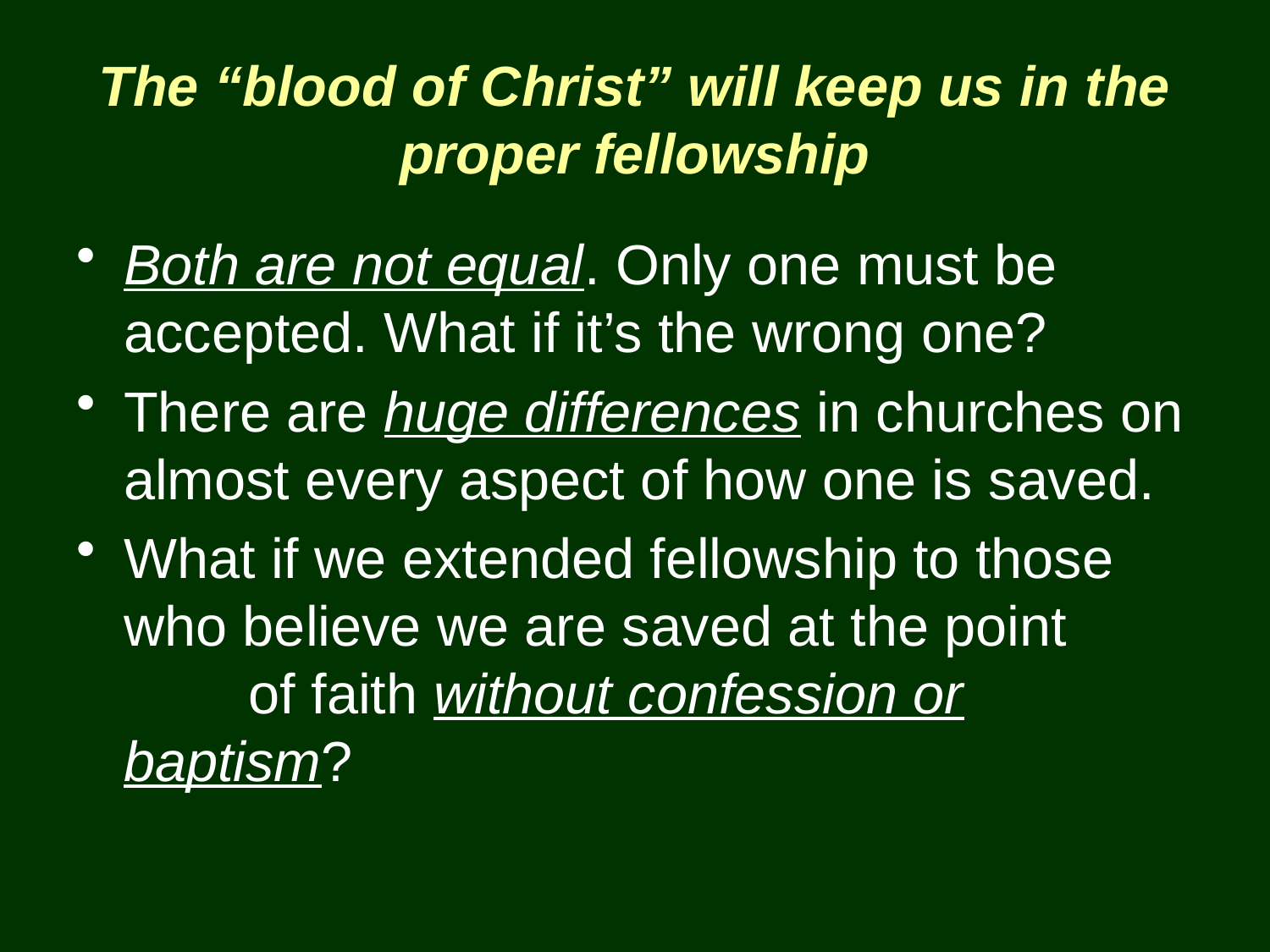

# The “blood of Christ” will keep us in the proper fellowship
Both are not equal. Only one must be accepted. What if it’s the wrong one?
There are huge differences in churches on almost every aspect of how one is saved.
What if we extended fellowship to those who believe we are saved at the point                 of faith without confession or baptism?